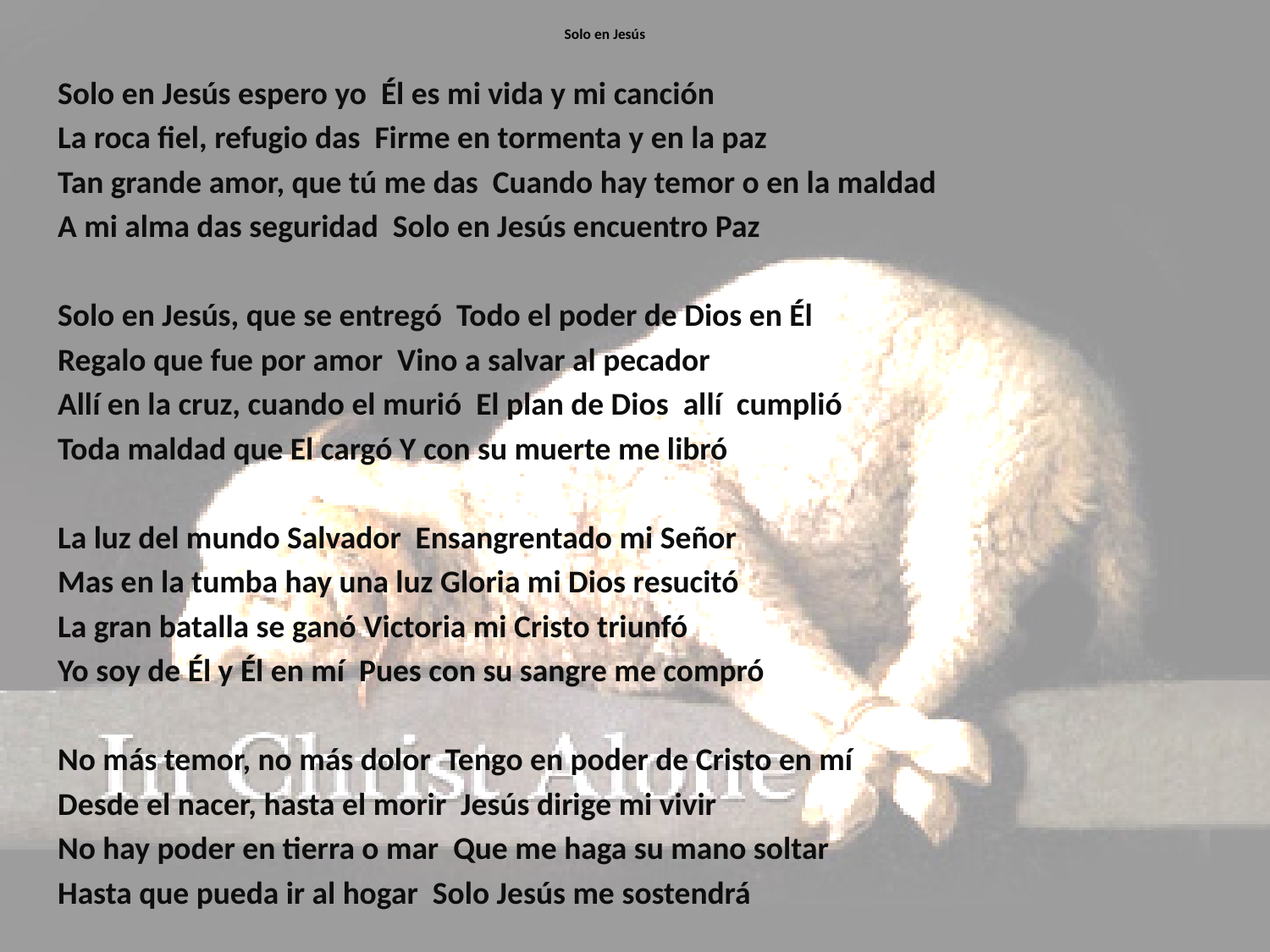

# Solo en Jesús
Solo en Jesús espero yo  Él es mi vida y mi canción
La roca fiel, refugio das  Firme en tormenta y en la paz
Tan grande amor, que tú me das  Cuando hay temor o en la maldad
A mi alma das seguridad  Solo en Jesús encuentro Paz

Solo en Jesús, que se entregó  Todo el poder de Dios en Él
Regalo que fue por amor  Vino a salvar al pecador
Allí en la cruz, cuando el murió  El plan de Dios  allí  cumplió
Toda maldad que El cargó Y con su muerte me libró

La luz del mundo Salvador  Ensangrentado mi Señor
Mas en la tumba hay una luz Gloria mi Dios resucitó
La gran batalla se ganó Victoria mi Cristo triunfó
Yo soy de Él y Él en mí  Pues con su sangre me compró

No más temor, no más dolor  Tengo en poder de Cristo en mí
Desde el nacer, hasta el morir  Jesús dirige mi vivir
No hay poder en tierra o mar  Que me haga su mano soltar
Hasta que pueda ir al hogar  Solo Jesús me sostendrá